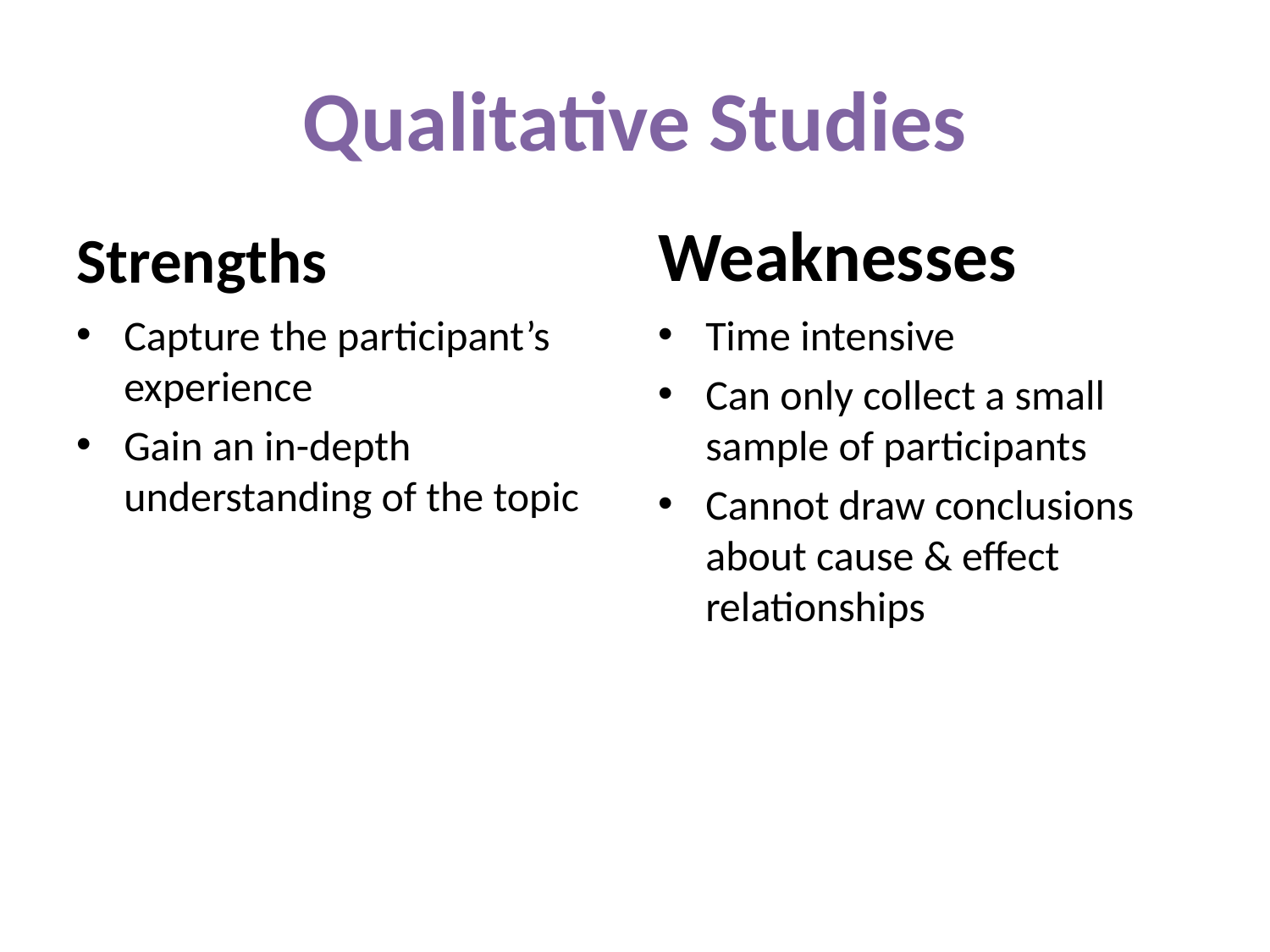

# Qualitative Studies
Strengths
Weaknesses
Capture the participant’s experience
Gain an in-depth understanding of the topic
Time intensive
Can only collect a small sample of participants
Cannot draw conclusions about cause & effect relationships